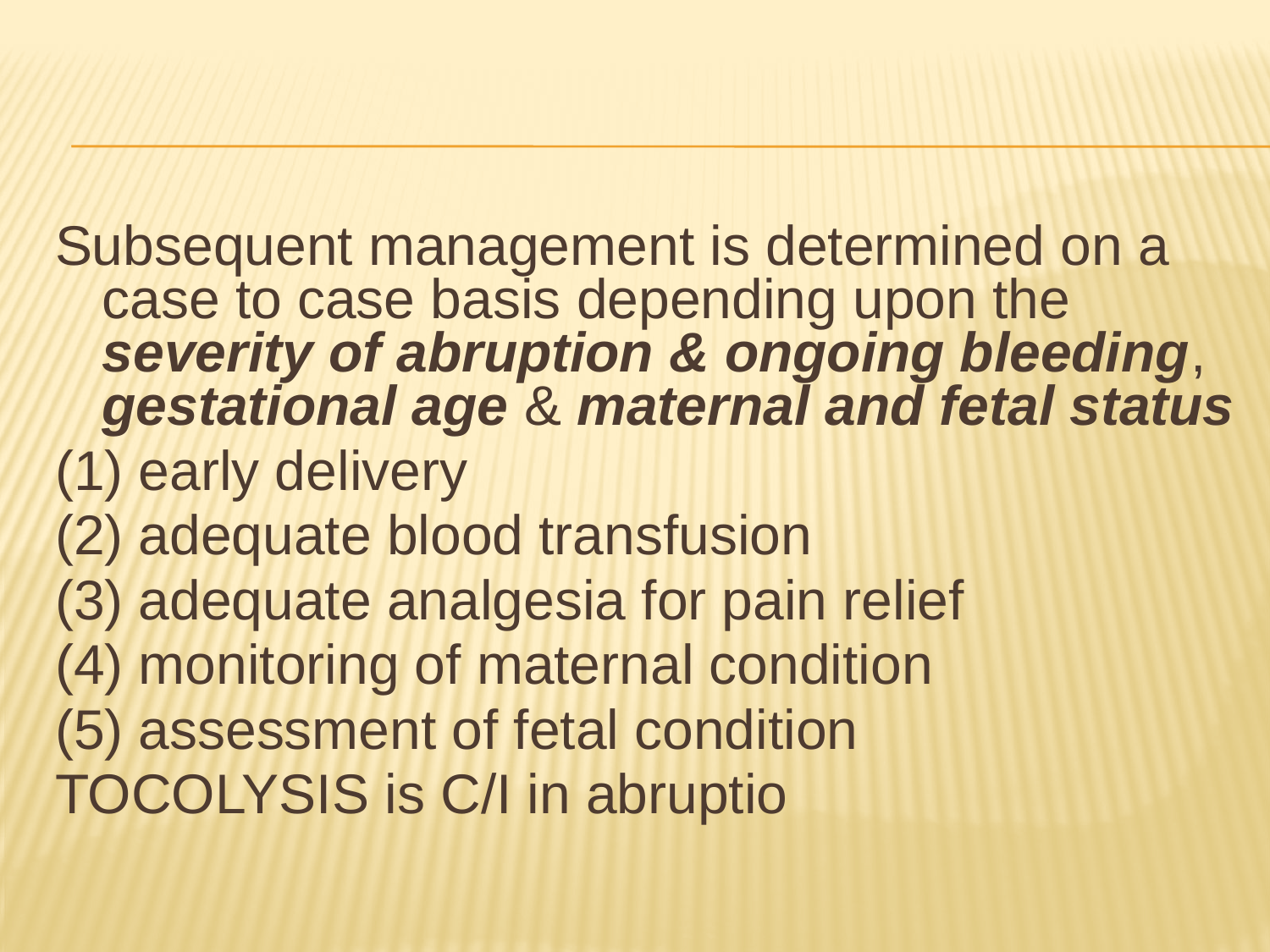

Subsequent management is determined on a case to case basis depending upon the severity of abruption & ongoing bleeding, gestational age & maternal and fetal status
(1) early delivery
(2) adequate blood transfusion
(3) adequate analgesia for pain relief
(4) monitoring of maternal condition
(5) assessment of fetal condition
TOCOLYSIS is C/I in abruptio